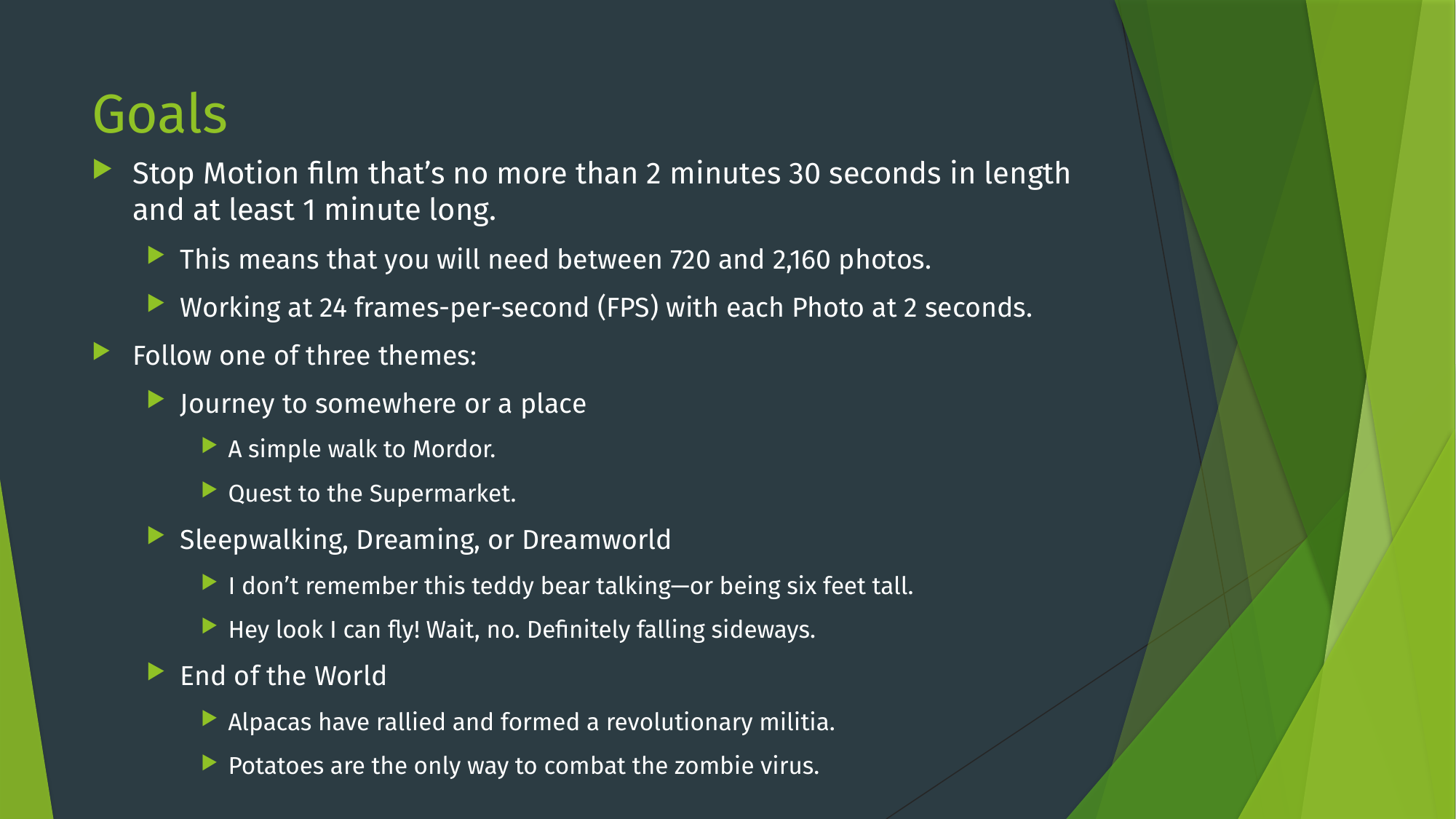

# Goals
Stop Motion film that’s no more than 2 minutes 30 seconds in length and at least 1 minute long.
This means that you will need between 720 and 2,160 photos.
Working at 24 frames-per-second (FPS) with each Photo at 2 seconds.
Follow one of three themes:
Journey to somewhere or a place
A simple walk to Mordor.
Quest to the Supermarket.
Sleepwalking, Dreaming, or Dreamworld
I don’t remember this teddy bear talking—or being six feet tall.
Hey look I can fly! Wait, no. Definitely falling sideways.
End of the World
Alpacas have rallied and formed a revolutionary militia.
Potatoes are the only way to combat the zombie virus.